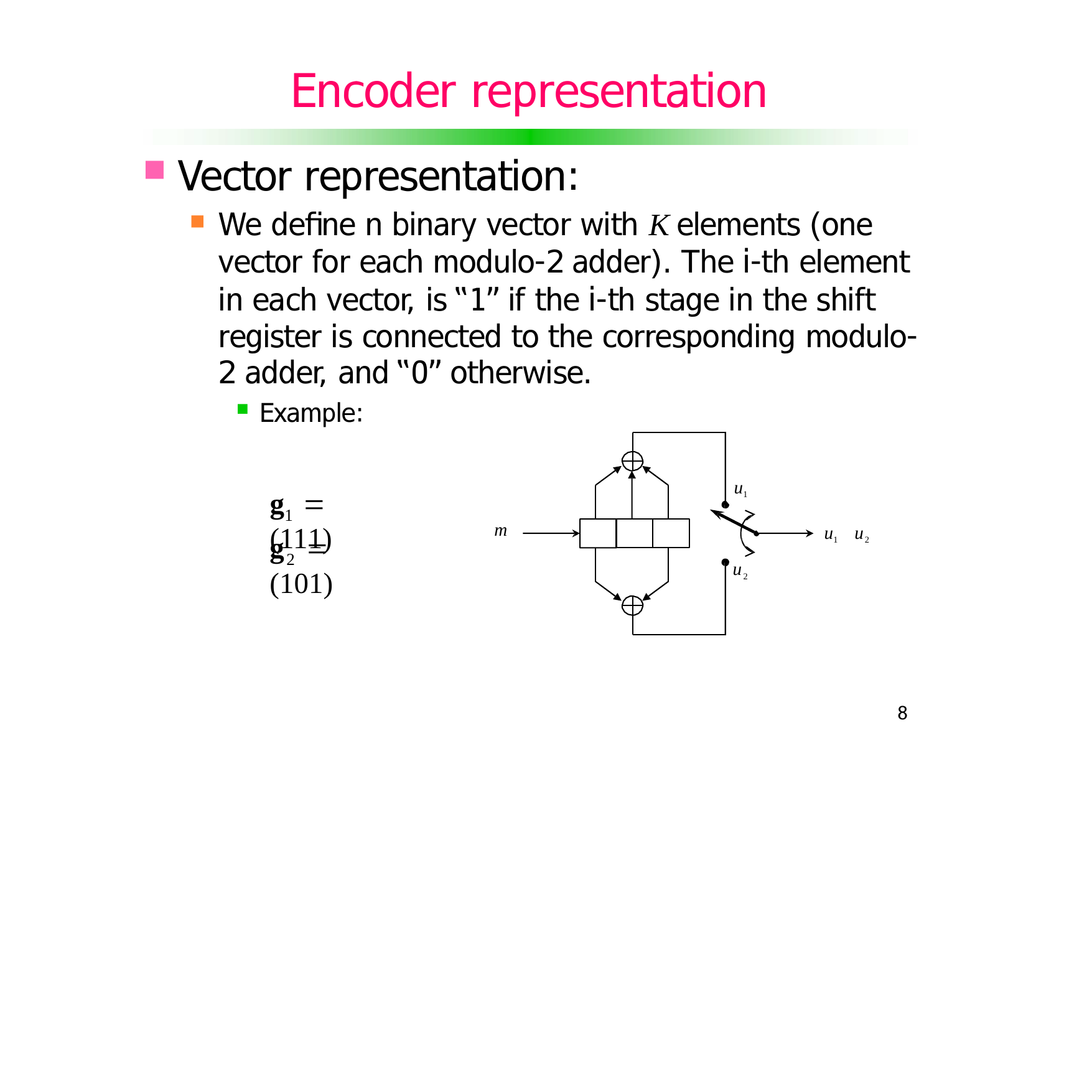

# Encoder representation
Vector representation:

We define n binary vector with K elements (one vector for each modulo-2 adder). The i-th element in each vector, is “1” if the i-th stage in the shift register is connected to the corresponding modulo- 2 adder, and “0” otherwise.
Example:

u1
g	= (111)

1

m

u1	u2
g	= (101)

2
u2

8